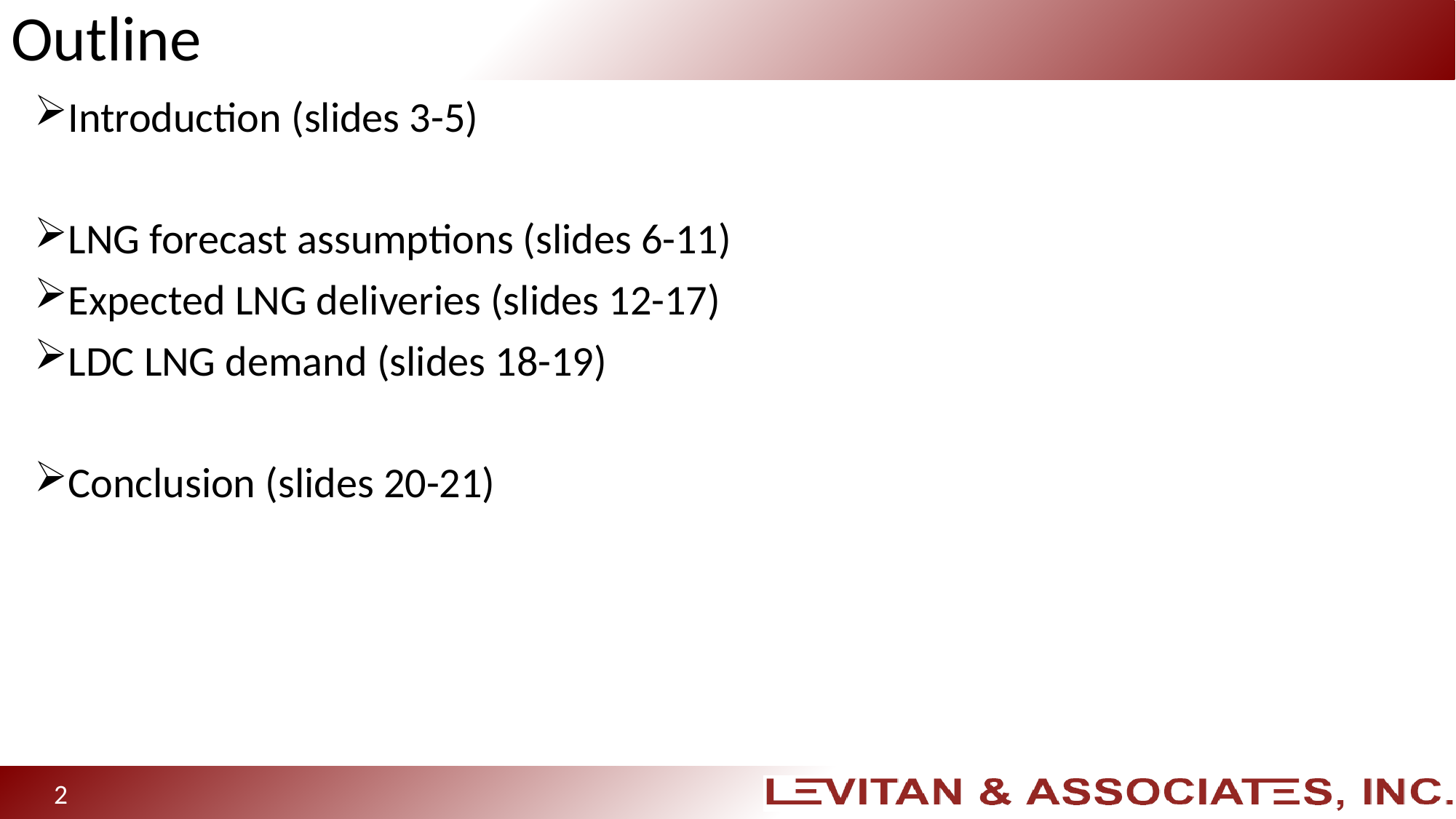

# Outline
Introduction (slides 3-5)

LNG forecast assumptions (slides 6-11)
Expected LNG deliveries (slides 12-17)
LDC LNG demand (slides 18-19)

Conclusion (slides 20-21)

2